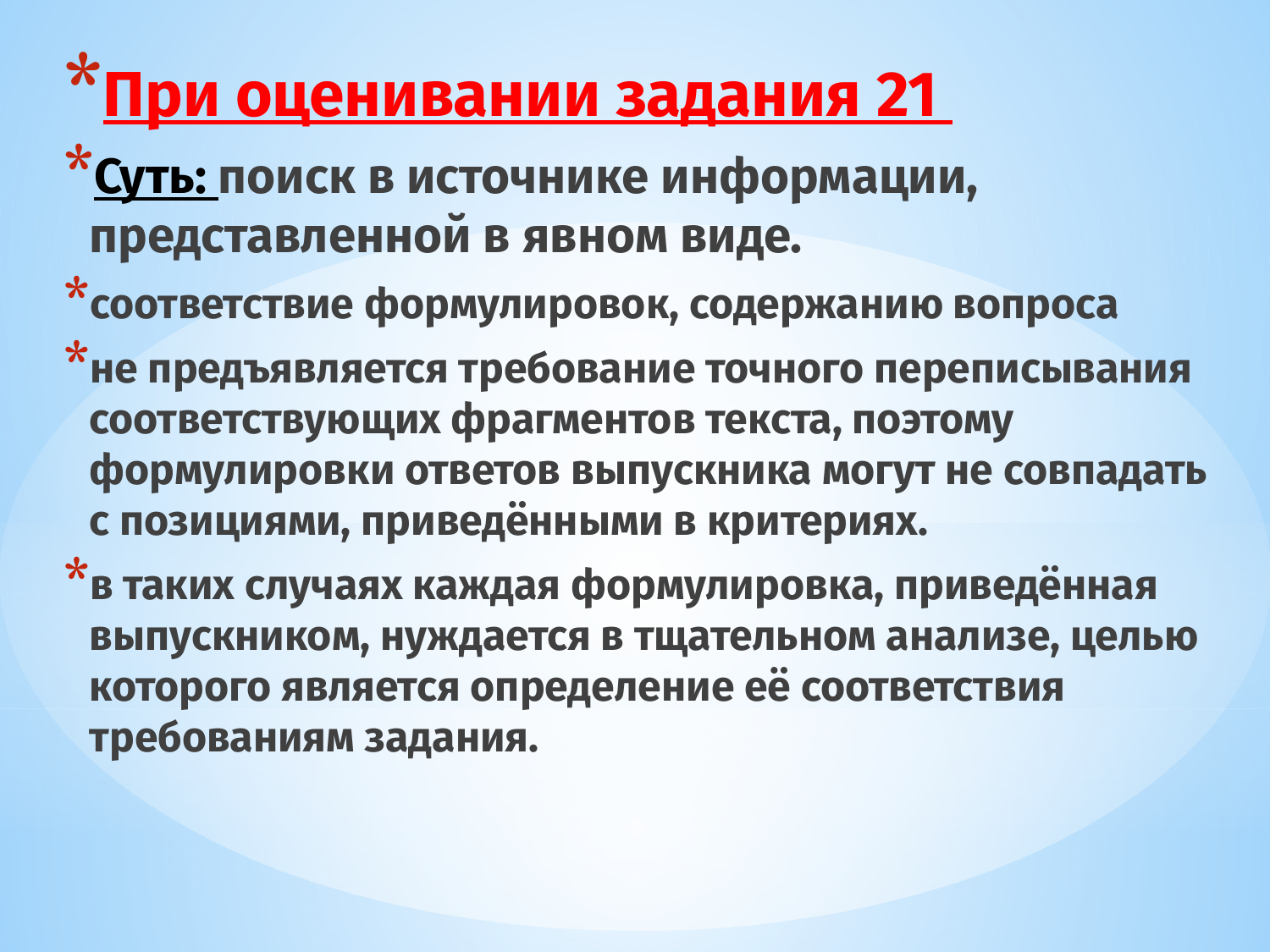

При оценивании задания 21
Суть: поиск в источнике информации, представленной в явном виде.
соответствие формулировок, содержанию вопроса
не предъявляется требование точного переписывания соответствующих фрагментов текста, поэтому формулировки ответов выпускника могут не совпадать с позициями, приведёнными в критериях.
в таких случаях каждая формулировка, приведённая выпускником, нуждается в тщательном анализе, целью которого является определение её соответствия требованиям задания.